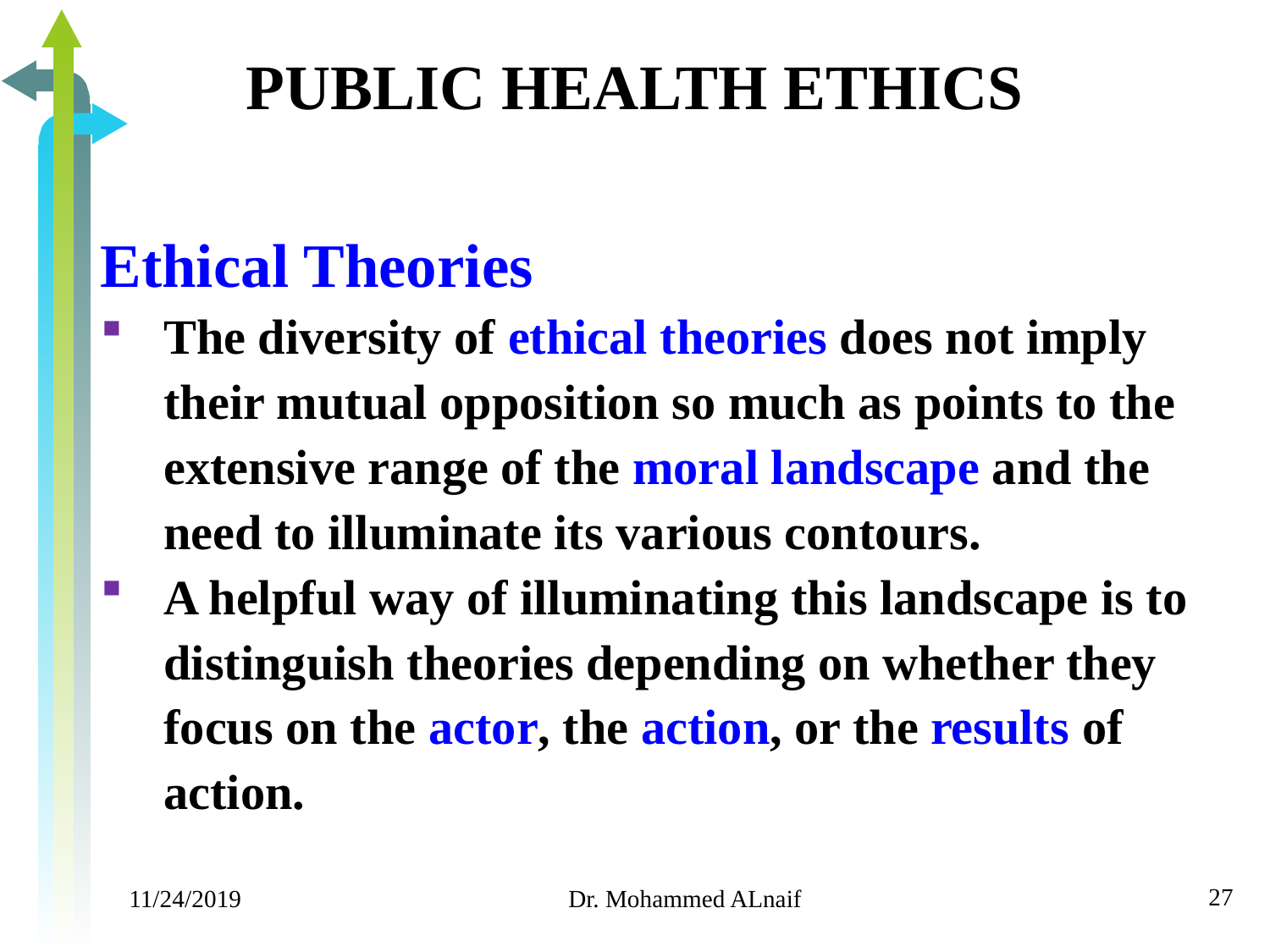

# PUBLIC HEALTH ETHICS
Ethical Theories
The diversity of ethical theories does not imply their mutual opposition so much as points to the extensive range of the moral landscape and the need to illuminate its various contours.
A helpful way of illuminating this landscape is to distinguish theories depending on whether they focus on the actor, the action, or the results of action.
27
11/24/2019
Dr. Mohammed ALnaif